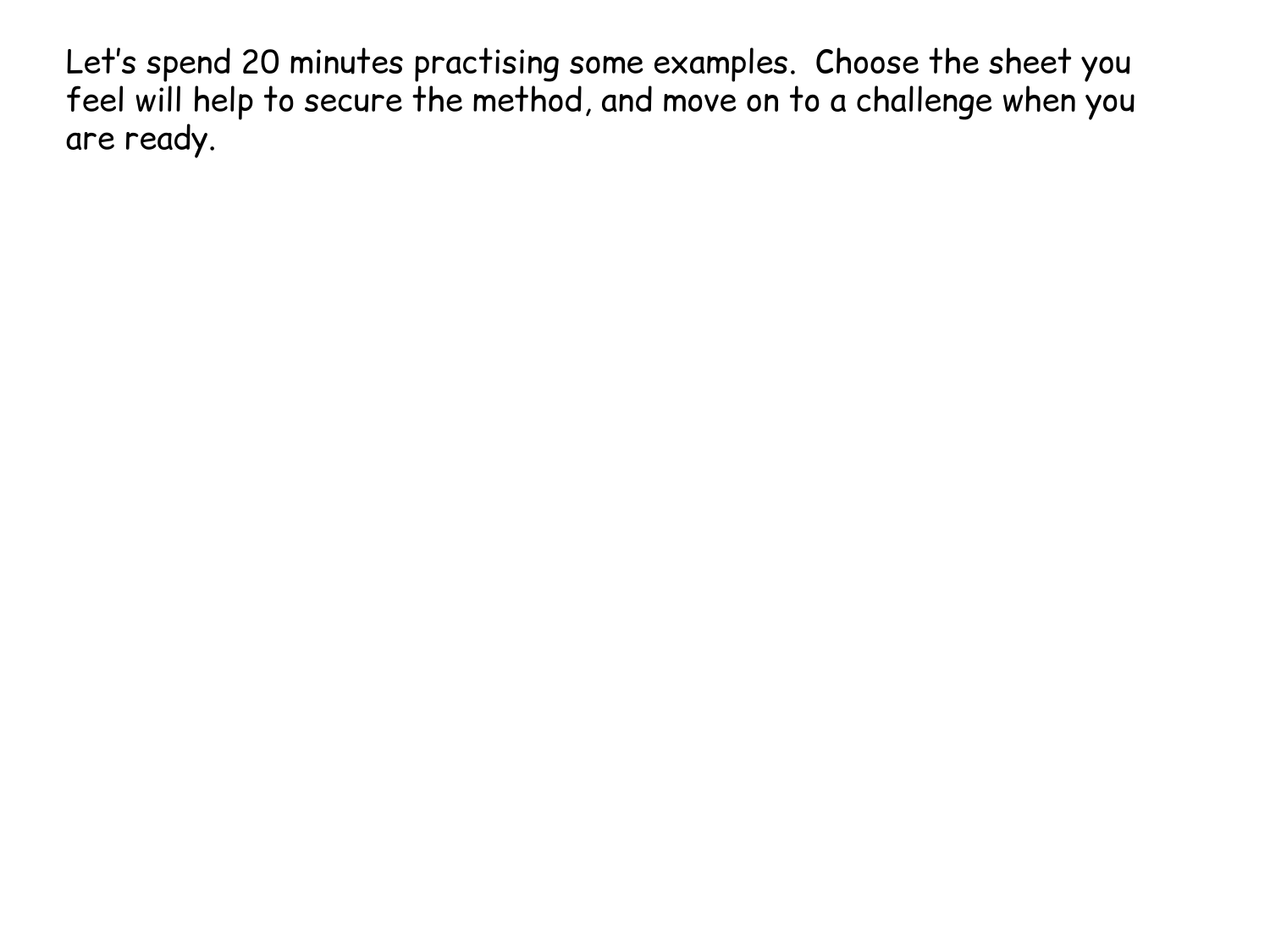

Let’s spend 20 minutes practising some examples.  Choose the sheet you feel will help to secure the method, and move on to a challenge when you are ready.